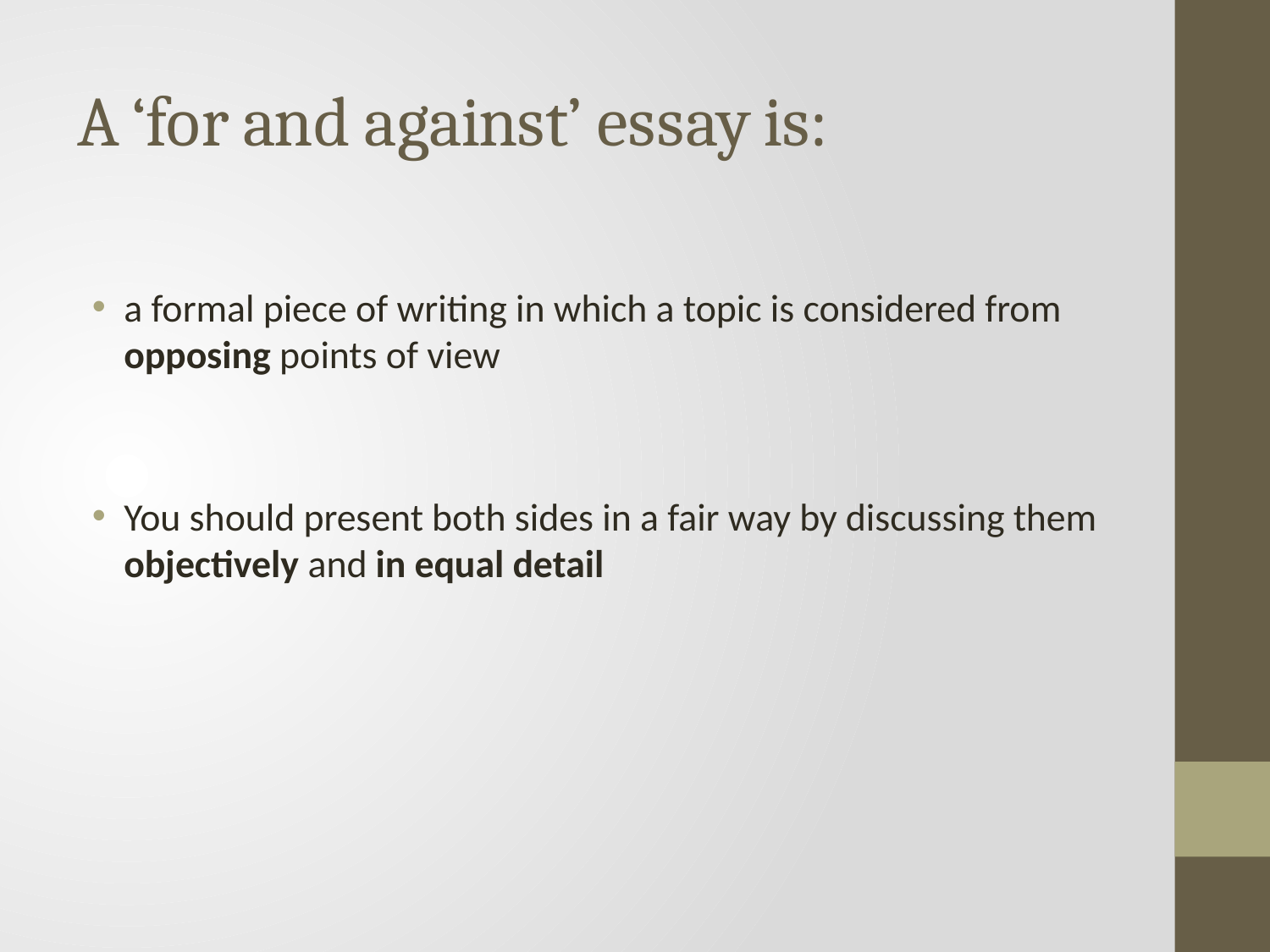

# A ‘for and against’ essay is:

a formal piece of writing in which a topic is considered from opposing points of view

You should present both sides in a fair way by discussing them objectively and in equal detail